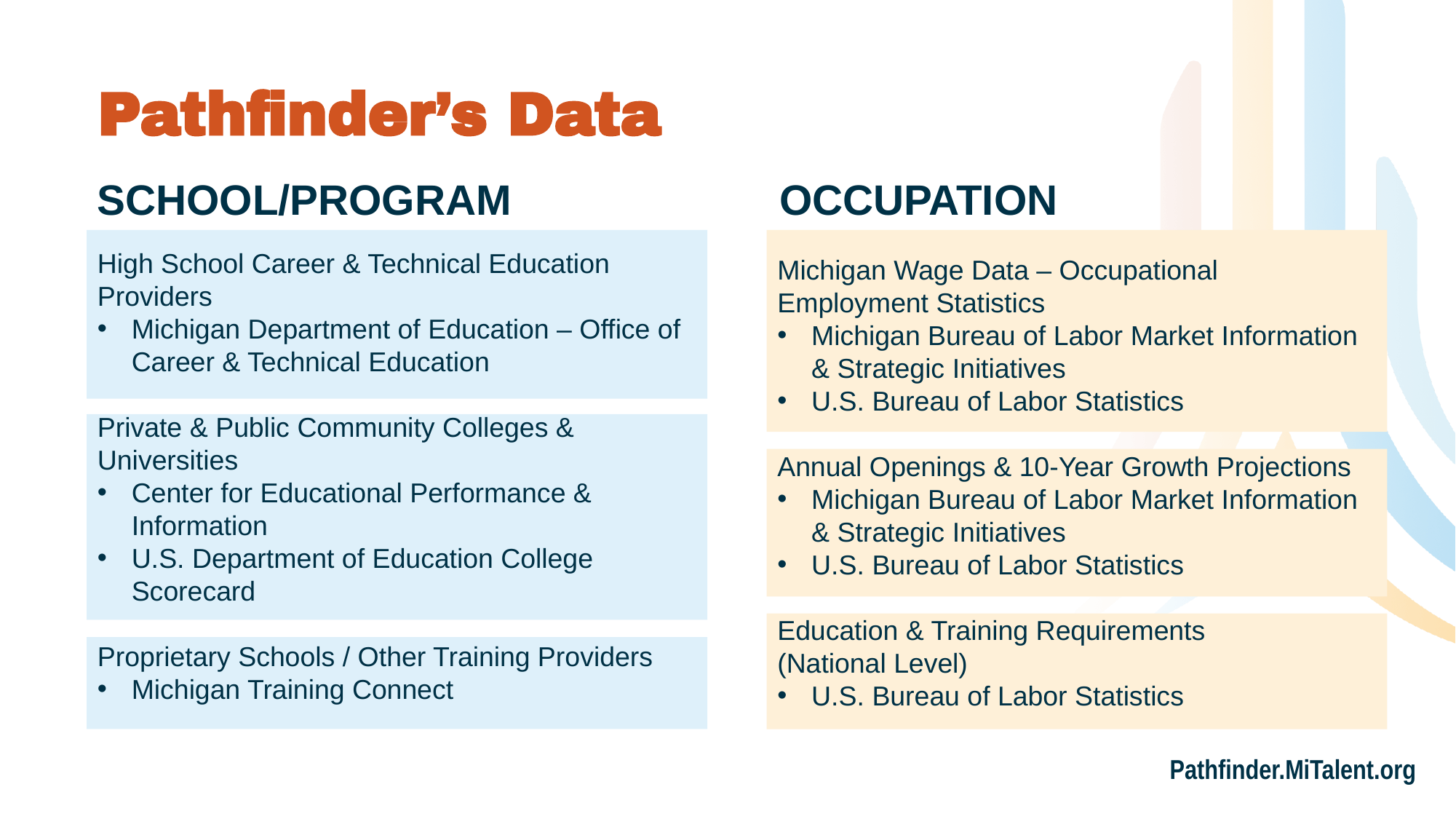

Pathfinder’s Data
SCHOOL/PROGRAM
OCCUPATION

High School Career & Technical Education Providers
Michigan Department of Education – Office of Career & Technical Education

Private & Public Community Colleges & Universities
Center for Educational Performance & Information
U.S. Department of Education College Scorecard

Proprietary Schools / Other Training Providers
Michigan Training Connect
Michigan Wage Data – Occupational Employment Statistics
Michigan Bureau of Labor Market Information & Strategic Initiatives
U.S. Bureau of Labor Statistics

Annual Openings & 10-Year Growth Projections
Michigan Bureau of Labor Market Information & Strategic Initiatives
U.S. Bureau of Labor Statistics

Education & Training Requirements
(National Level)
U.S. Bureau of Labor Statistics

Pathfinder.MiTalent.org